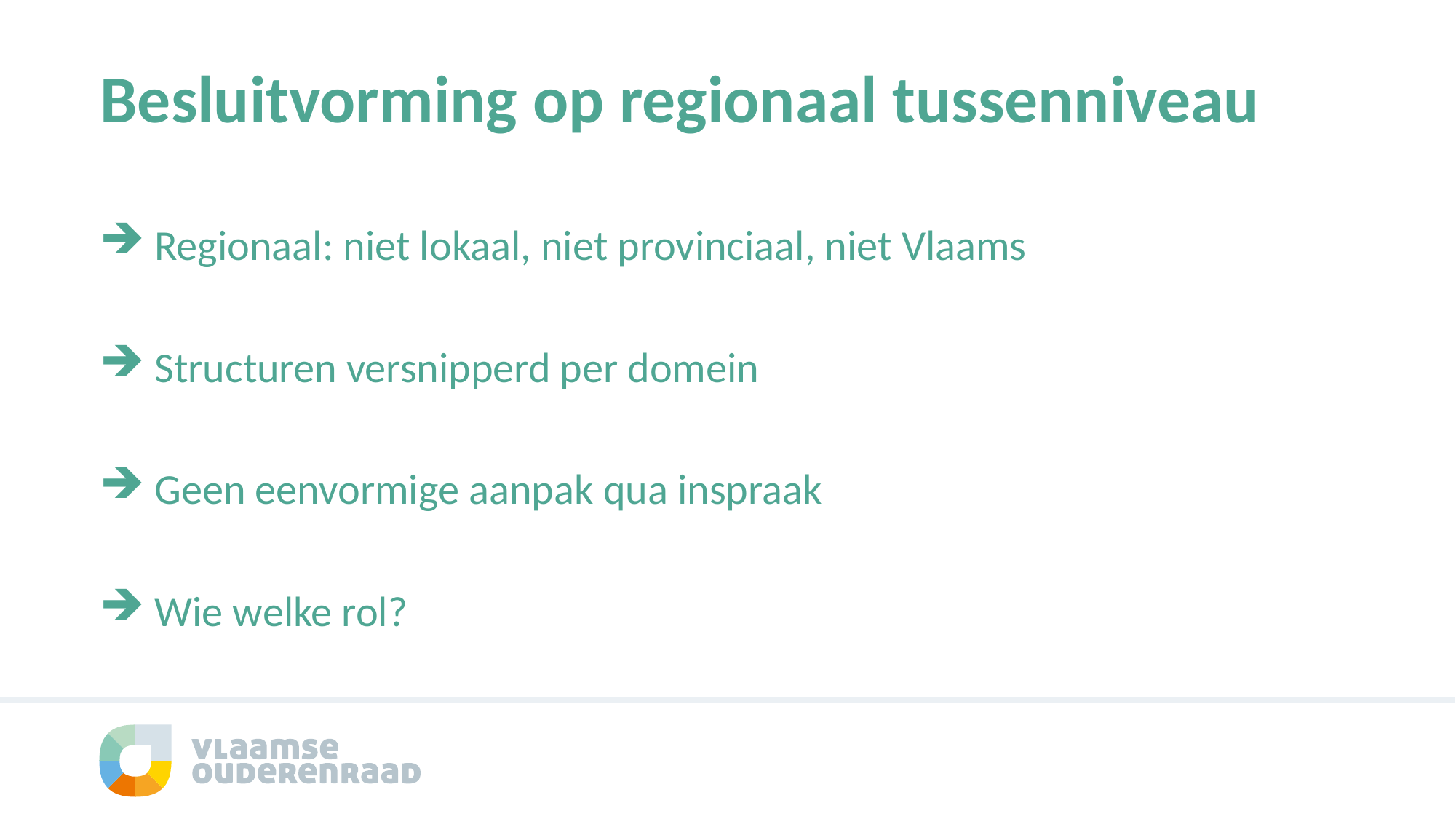

# Besluitvorming op regionaal tussenniveau

Regionaal: niet lokaal, niet provinciaal, niet Vlaams

Structuren versnipperd per domein

Geen eenvormige aanpak qua inspraak

Wie welke rol?